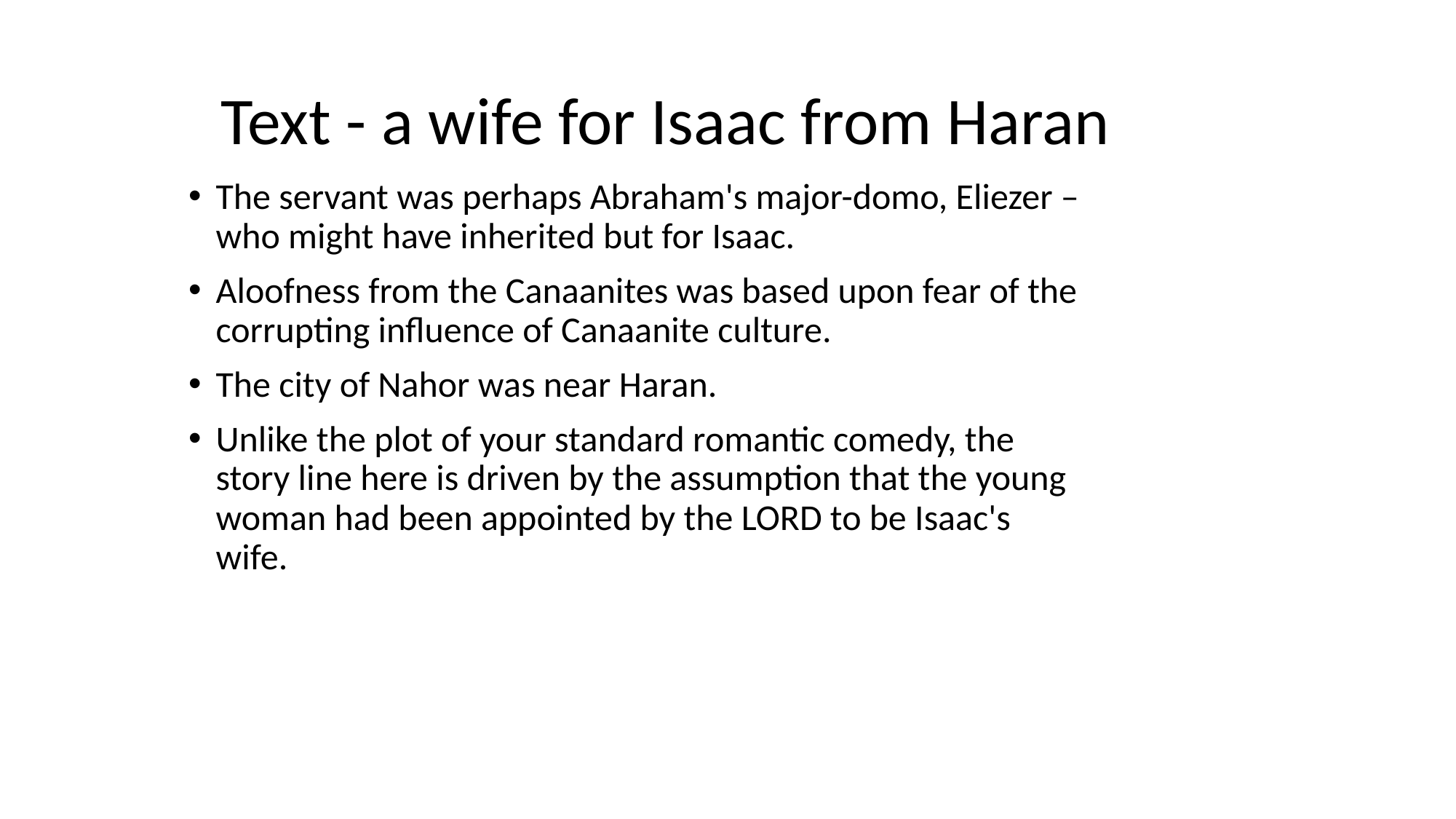

# Text - a wife for Isaac from Haran
The servant was perhaps Abraham's major-domo, Eliezer – who might have inherited but for Isaac.
Aloofness from the Canaanites was based upon fear of the corrupting influence of Canaanite culture.
The city of Nahor was near Haran.
Unlike the plot of your standard romantic comedy, the story line here is driven by the assumption that the young woman had been appointed by the LORD to be Isaac's wife.